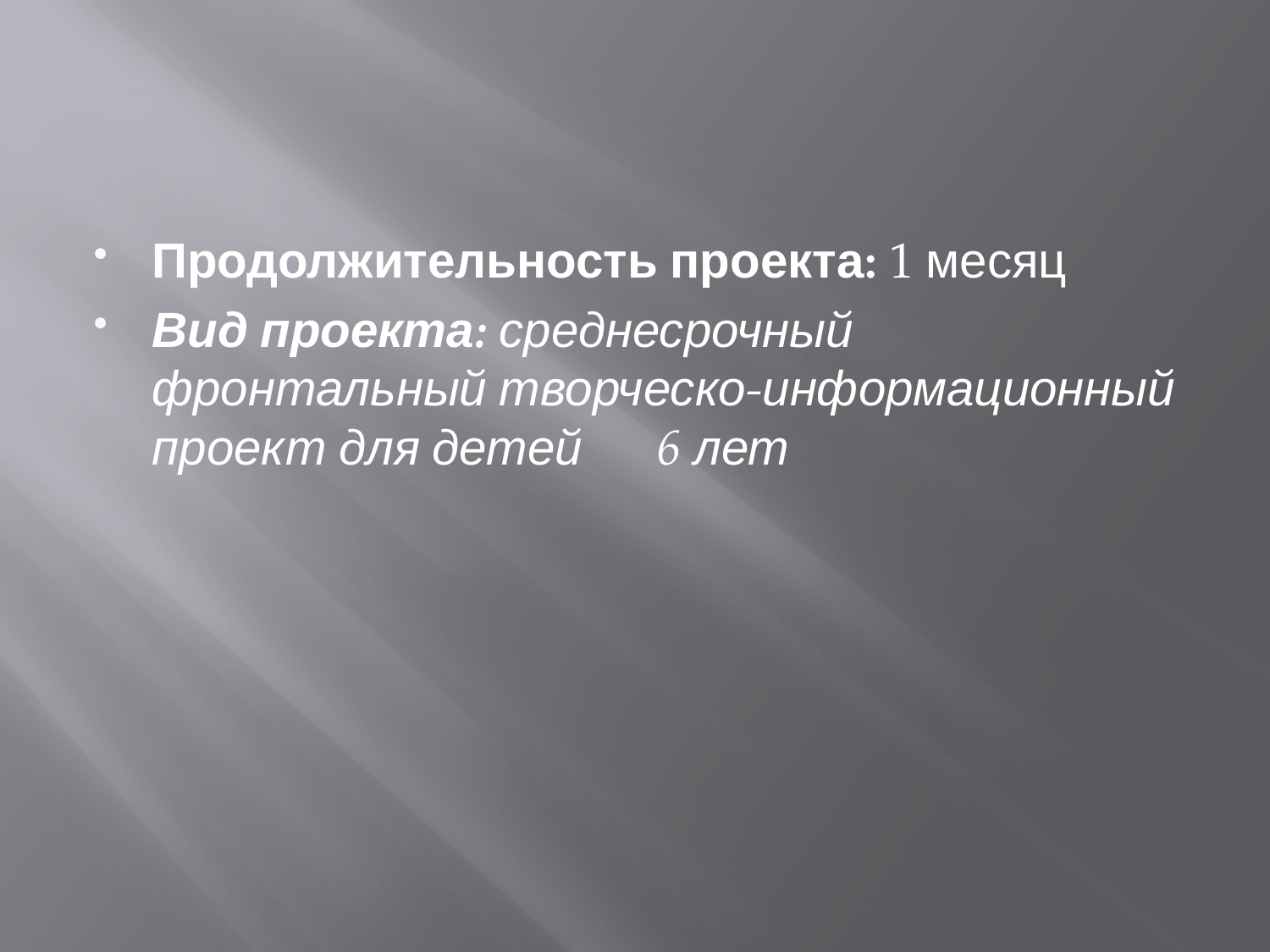

#
Продолжительность проекта: 1 месяц
Вид проекта: среднесрочный фронтальный творческо-информационный проект для детей      6 лет